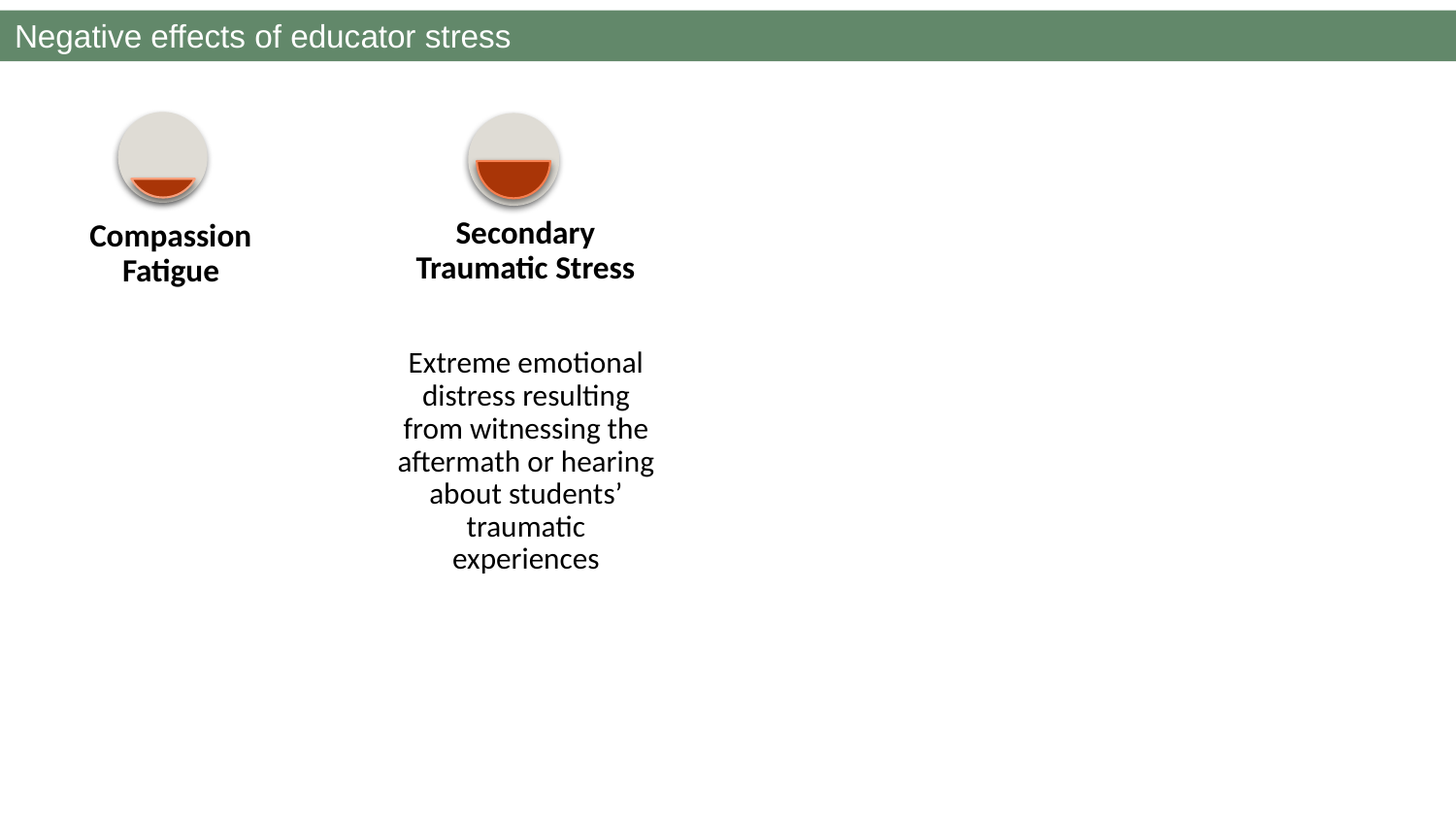

Negative effects of educator stress

Compassion Fatigue

Secondary Traumatic Stress

Extreme emotional distress resulting from witnessing the aftermath or hearing about students’ traumatic experiences